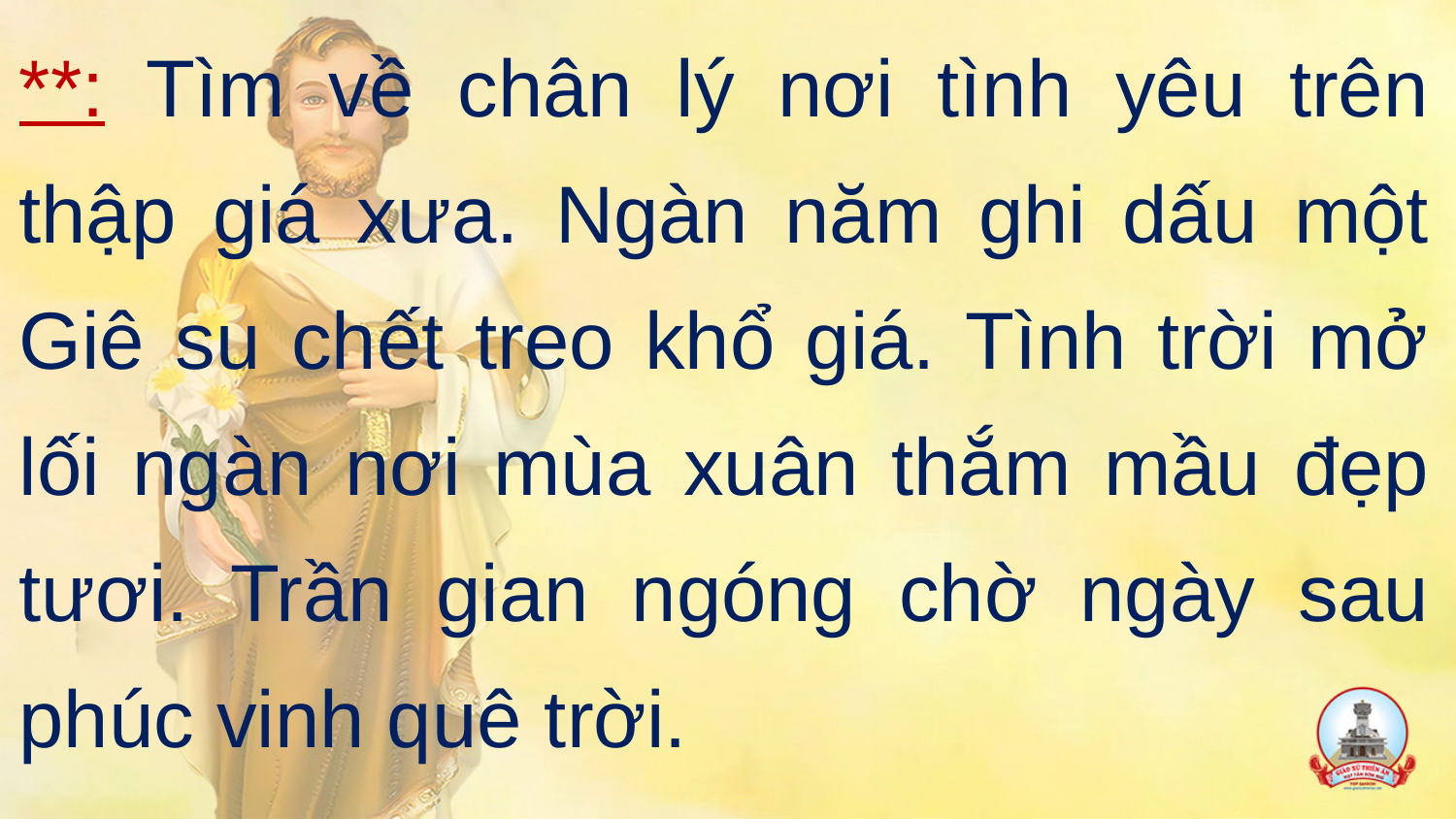

**: Tìm về chân lý nơi tình yêu trên thập giá xưa. Ngàn năm ghi dấu một Giê su chết treo khổ giá. Tình trời mở lối ngàn nơi mùa xuân thắm mầu đẹp tươi. Trần gian ngóng chờ ngày sau phúc vinh quê trời.